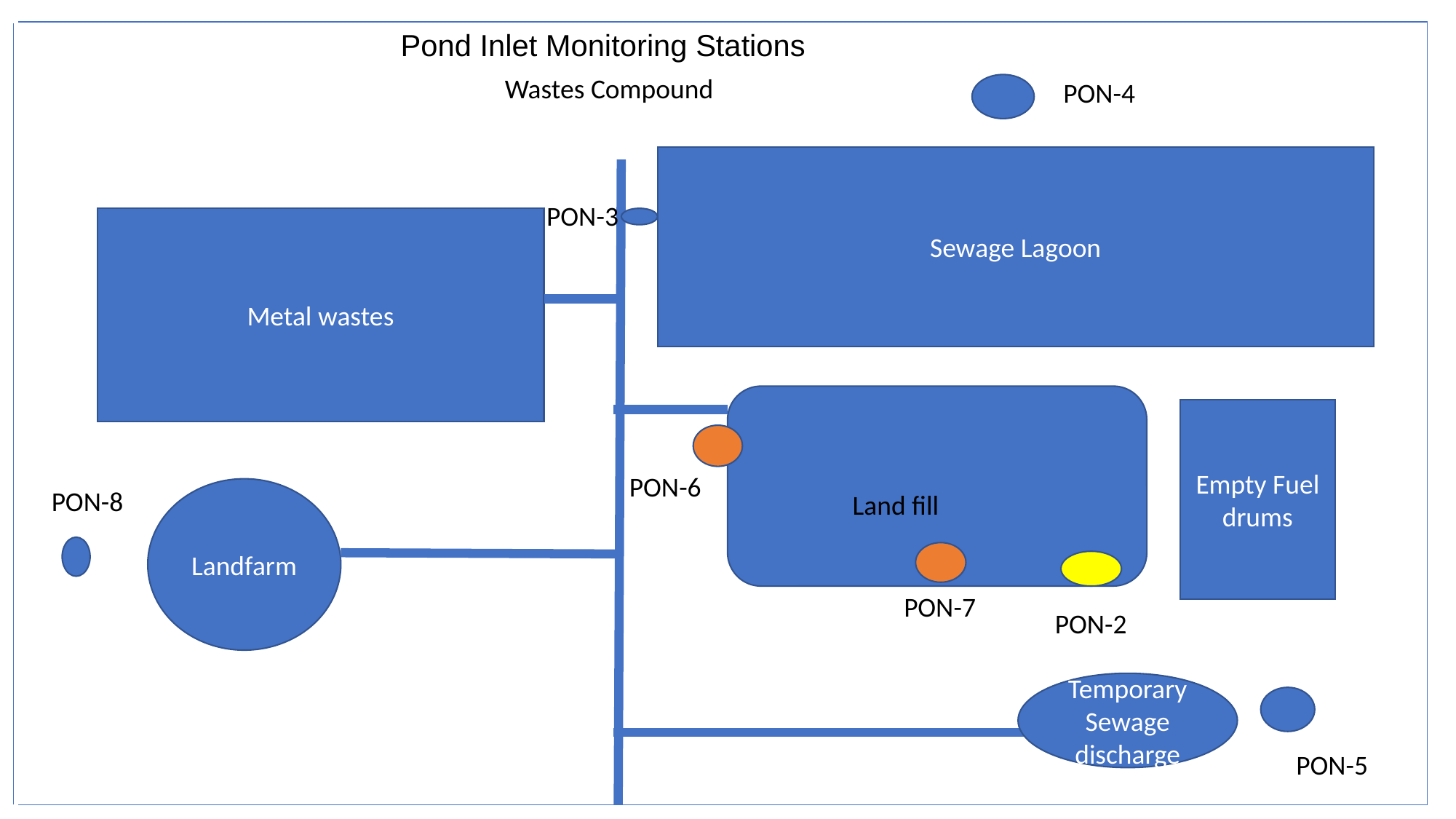

# Pond Inlet Monitoring Stations
Wastes Compound
PON-4

Sewage Lagoon
PON-3
Metal wastes

Empty Fuel drums

PON-6
PON-8
Landfarm
Land fill

PON-7
PON-2
Temporary Sewage discharge

PON-5